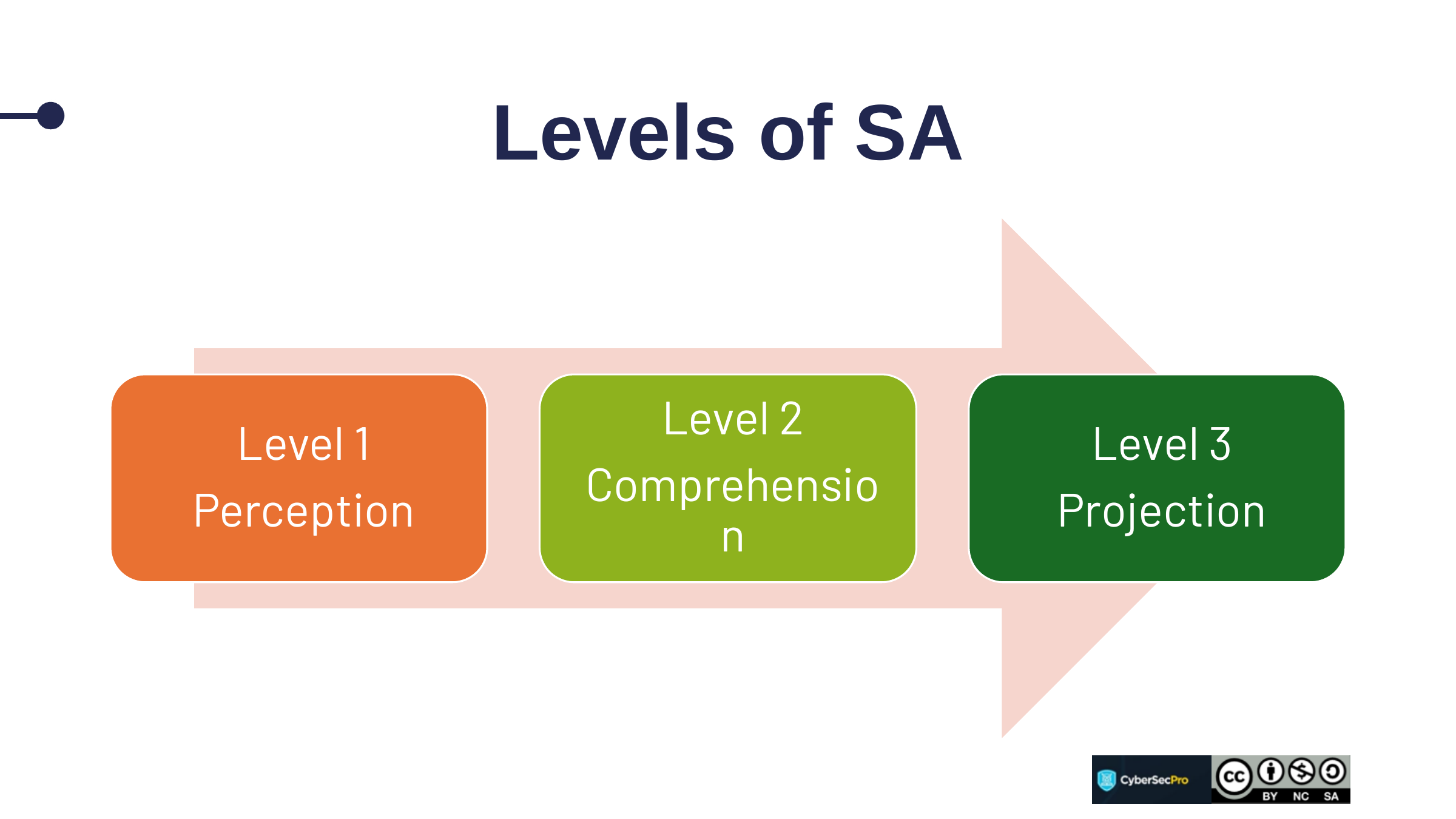

# Levels of SA
Level 1
Perception
Level 2
Comprehension
Level 3
Projection